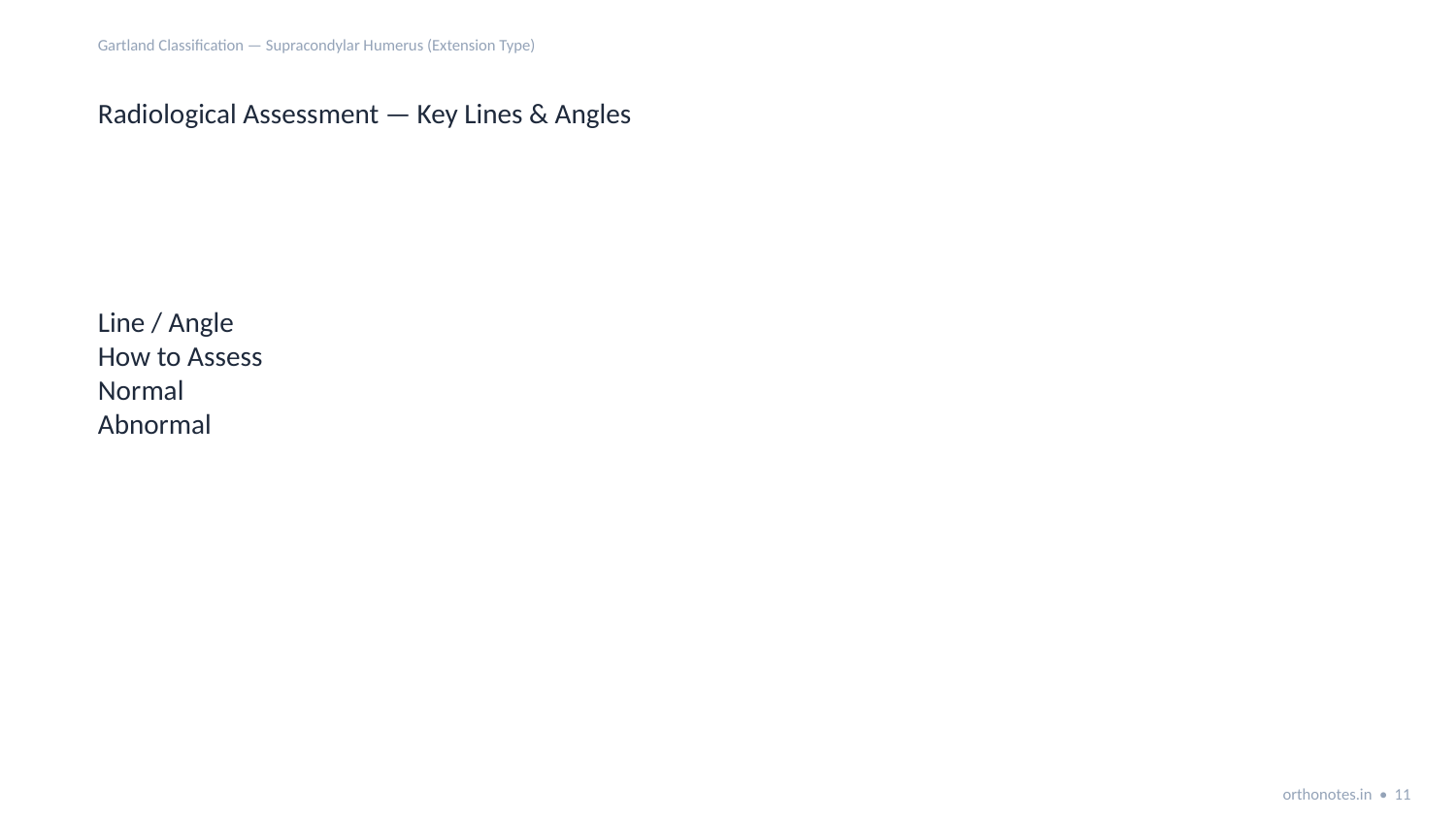

Gartland Classification — Supracondylar Humerus (Extension Type)
Radiological Assessment — Key Lines & Angles
Line / Angle
How to Assess
Normal
Abnormal
orthonotes.in  •  11